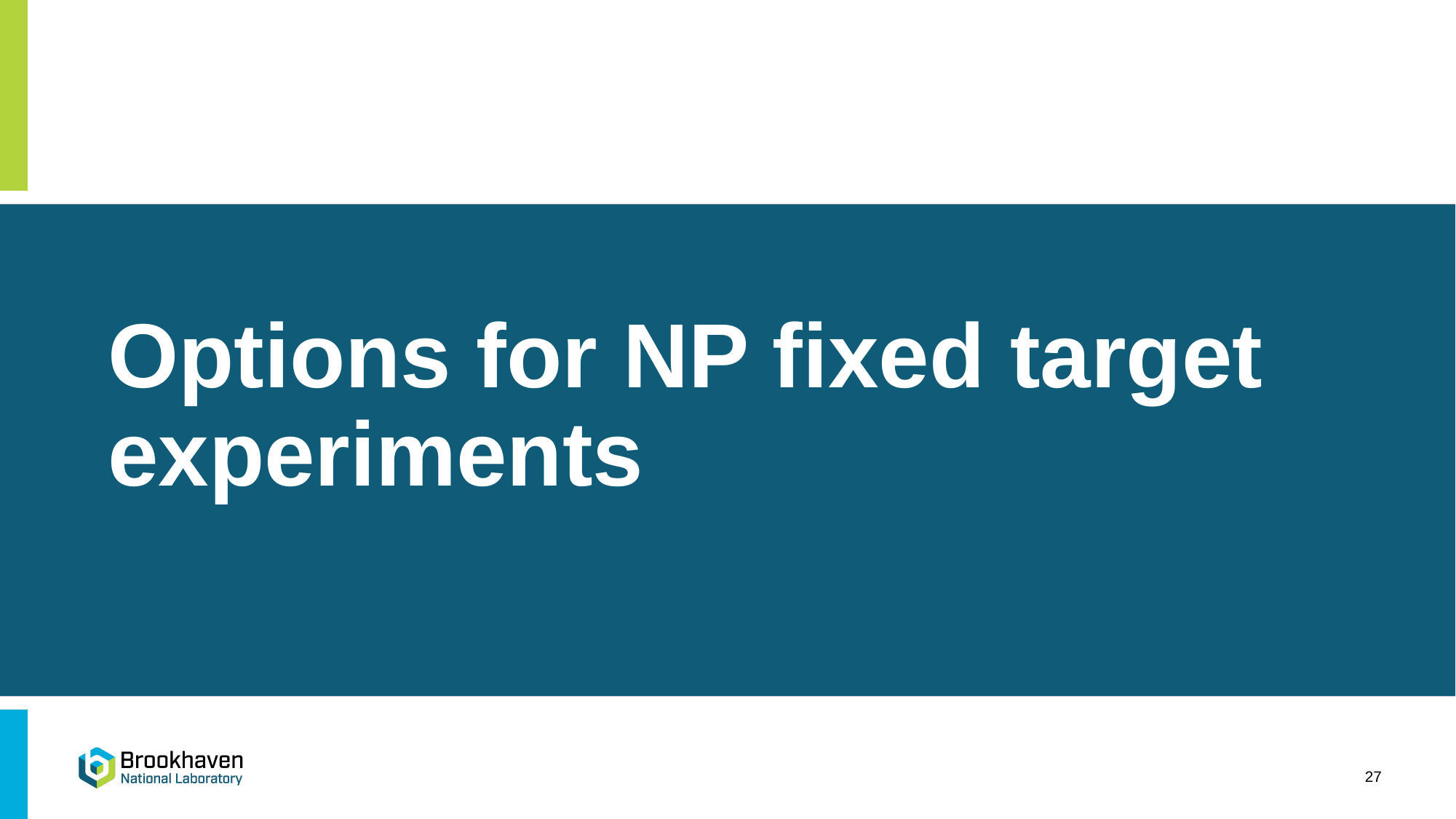

# Options for NP fixed target experiments

27